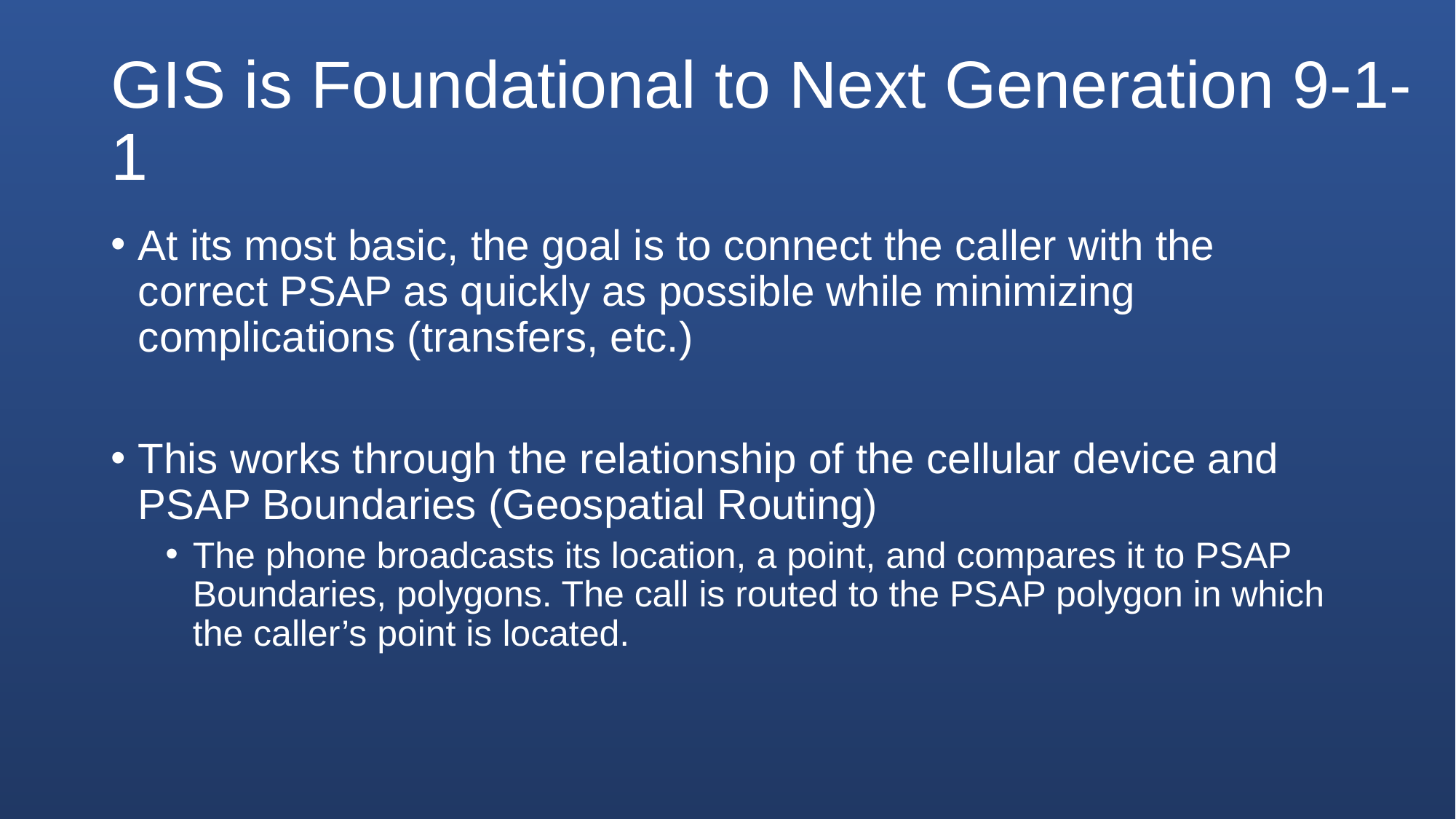

# GIS is Foundational to Next Generation 9-1-1
At its most basic, the goal is to connect the caller with the correct PSAP as quickly as possible while minimizing complications (transfers, etc.)

This works through the relationship of the cellular device and PSAP Boundaries (Geospatial Routing)
The phone broadcasts its location, a point, and compares it to PSAP Boundaries, polygons. The call is routed to the PSAP polygon in which the caller’s point is located.